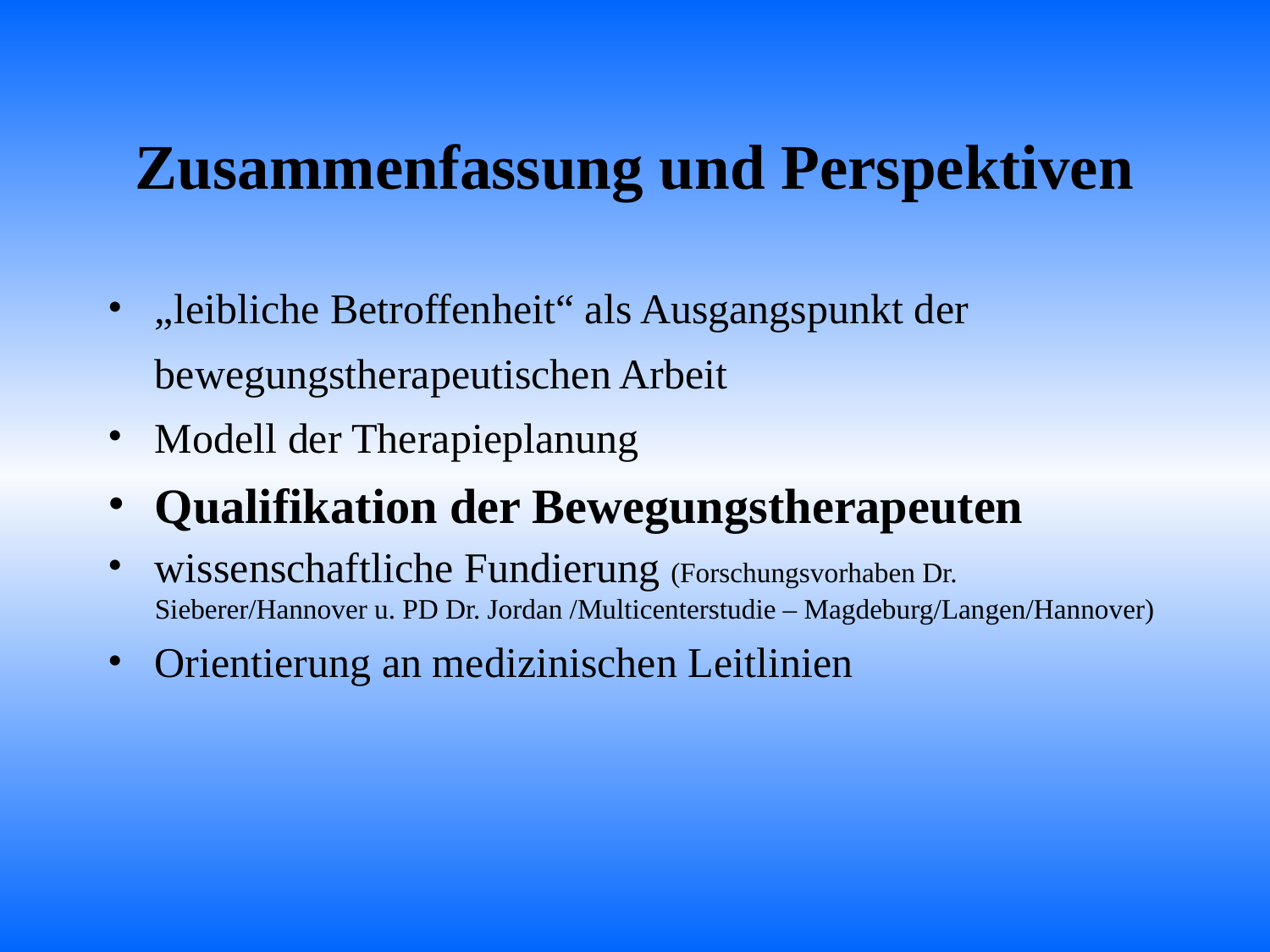

# Zusammenfassung und Perspektiven
„leibliche Betroffenheit“ als Ausgangspunkt der bewegungstherapeutischen Arbeit
Modell der Therapieplanung
Qualifikation der Bewegungstherapeuten
wissenschaftliche Fundierung (Forschungsvorhaben Dr. Sieberer/Hannover u. PD Dr. Jordan /Multicenterstudie – Magdeburg/Langen/Hannover)‏
Orientierung an medizinischen Leitlinien